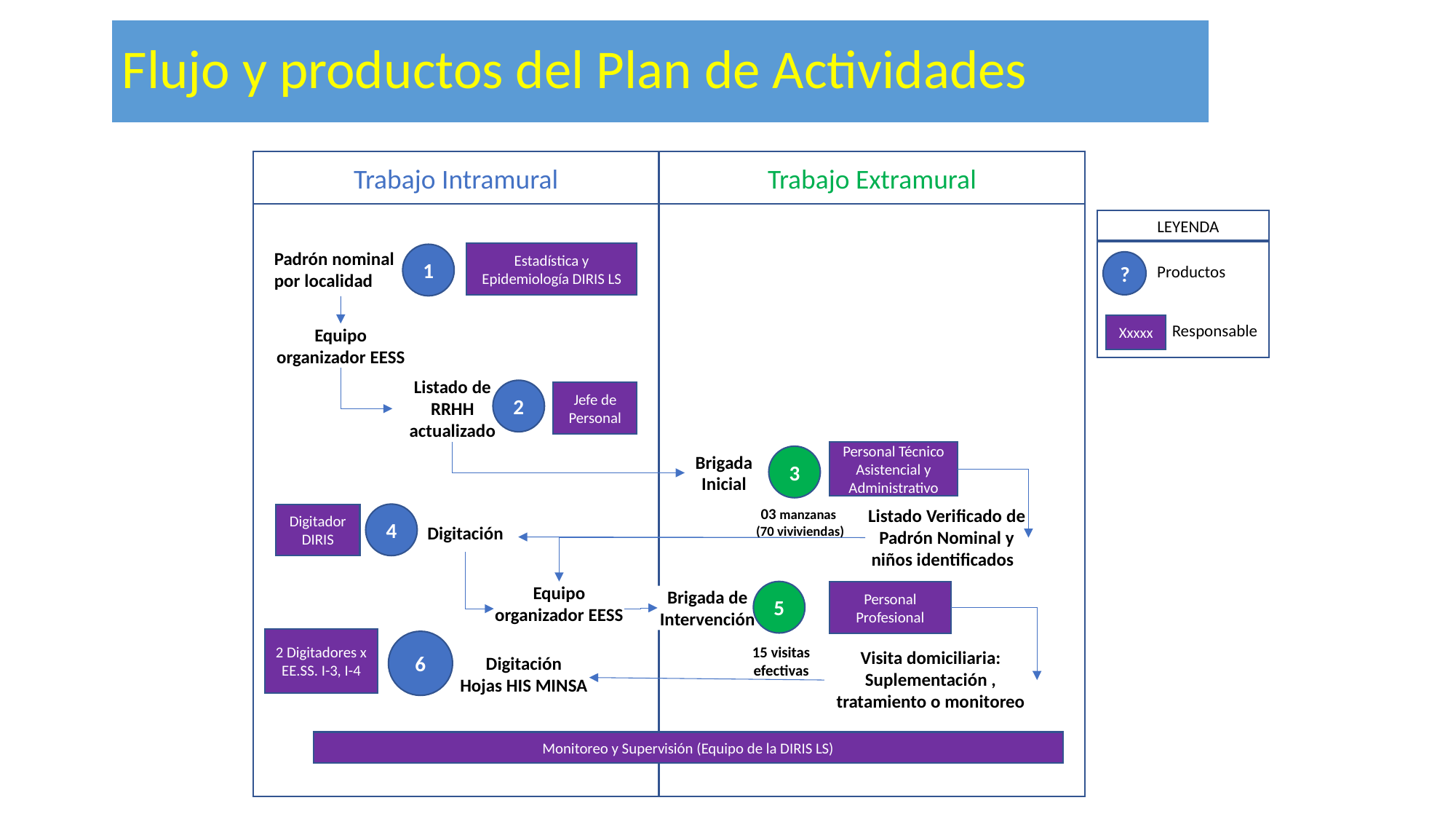

# Flujo y productos del Plan de Actividades

Trabajo Intramural
Trabajo Extramural

LEYENDA

Padrón nominal por localidad
Estadística y Epidemiología DIRIS LS
1
?
Productos
Equipo organizador EESS
Responsable
Xxxxx
Listado de RRHH actualizado
2
Jefe de Personal
Personal Técnico Asistencial y Administrativo
3
Brigada Inicial
Listado Verificado de Padrón Nominal y niños identificados
4
Digitador DIRIS
03 manzanas
(70 viviviendas)
Digitación
Equipo organizador EESS
Brigada de Intervención
5
Personal Profesional
Visita domiciliaria: Suplementación , tratamiento o monitoreo
2 Digitadores x EE.SS. I-3, I-4
6
15 visitas efectivas
Digitación
Hojas HIS MINSA
Monitoreo y Supervisión (Equipo de la DIRIS LS)